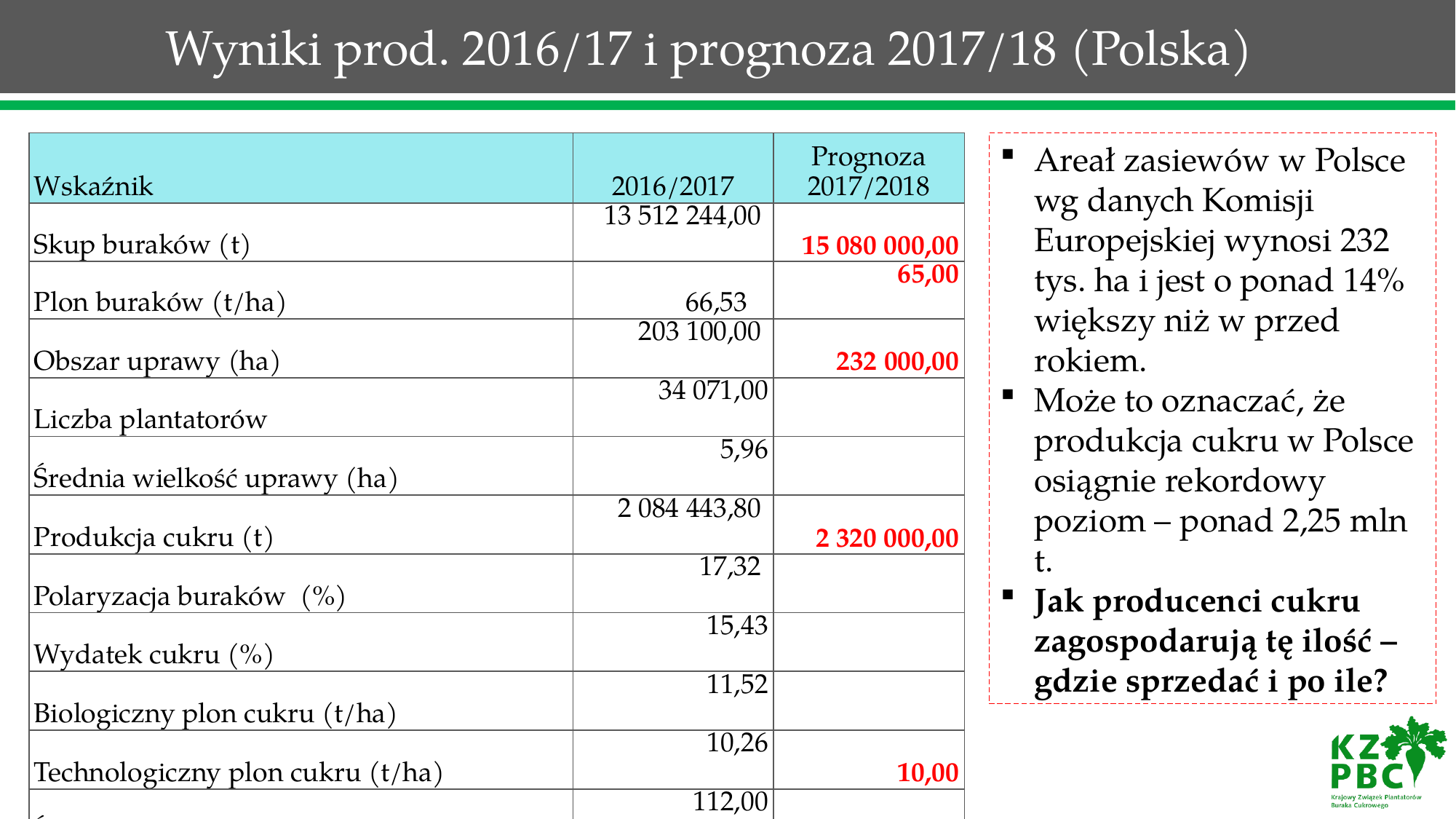

# Wyniki prod. 2016/17 i prognoza 2017/18 (Polska)
| Wskaźnik | 2016/2017 | Prognoza 2017/2018 |
| --- | --- | --- |
| Skup buraków (t) | 13 512 244,00 | 15 080 000,00 |
| Plon buraków (t/ha) | 66,53 | 65,00 |
| Obszar uprawy (ha) | 203 100,00 | 232 000,00 |
| Liczba plantatorów | 34 071,00 |  |
| Średnia wielkość uprawy (ha) | 5,96 |  |
| Produkcja cukru (t) | 2 084 443,80 | 2 320 000,00 |
| Polaryzacja buraków (%) | 17,32 |  |
| Wydatek cukru (%) | 15,43 |  |
| Biologiczny plon cukru (t/ha) | 11,52 |  |
| Technologiczny plon cukru (t/ha) | 10,26 | 10,00 |
| Średnia długość kampanii (dni) | 112,00 |  |
| Średni dobowy przerób buraków (t/dobę) | 121 131,73 |  |
Areał zasiewów w Polsce wg danych Komisji Europejskiej wynosi 232 tys. ha i jest o ponad 14% większy niż w przed rokiem.
Może to oznaczać, że produkcja cukru w Polsce osiągnie rekordowy poziom – ponad 2,25 mln t.
Jak producenci cukru zagospodarują tę ilość – gdzie sprzedać i po ile?